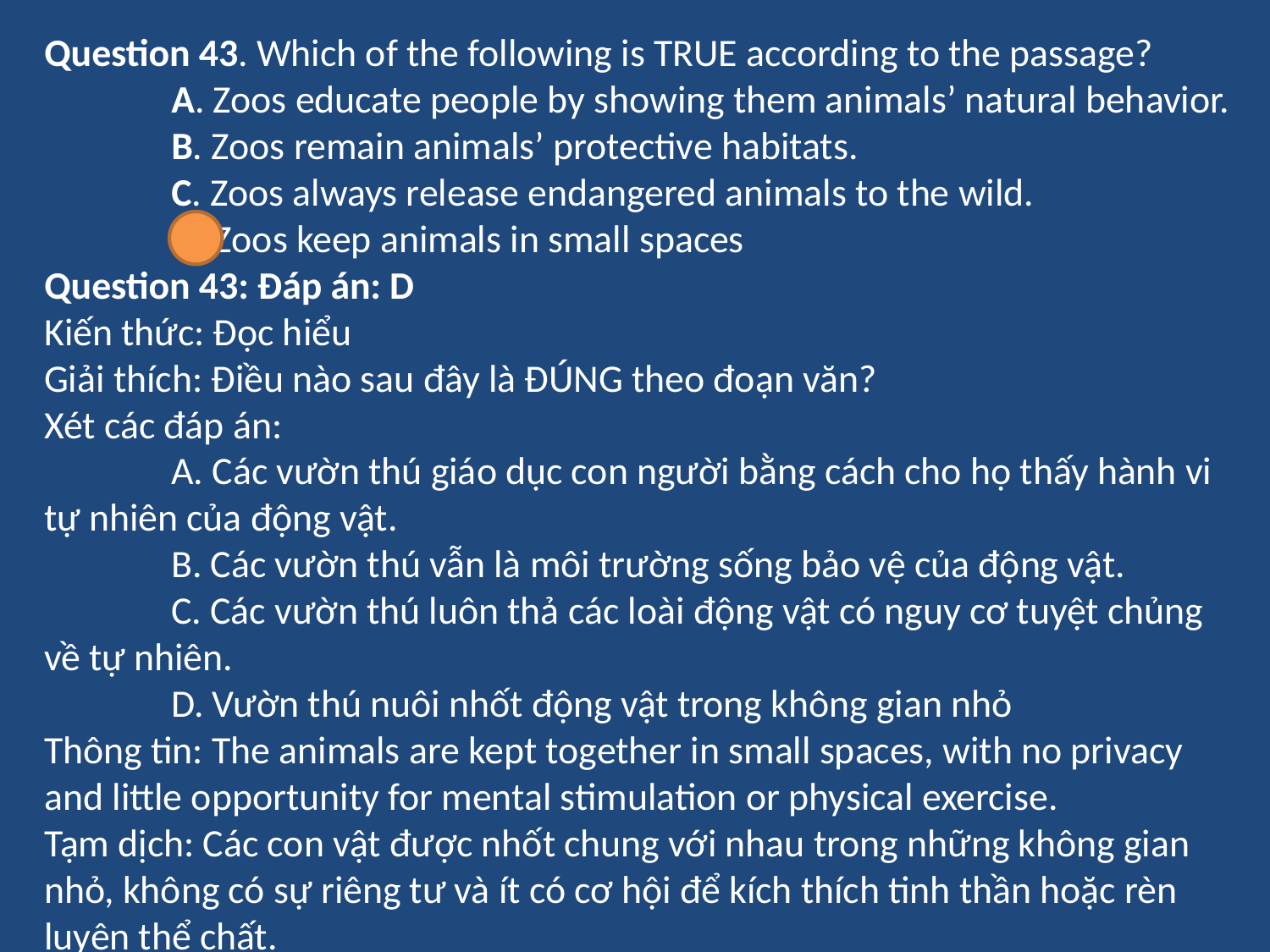

Question 43. Which of the following is TRUE according to the passage?
	A. Zoos educate people by showing them animals’ natural behavior.
	B. Zoos remain animals’ protective habitats.
	C. Zoos always release endangered animals to the wild.
	D. Zoos keep animals in small spaces
Question 43: Đáp án: D
Kiến thức: Đọc hiểu
Giải thích: Điều nào sau đây là ĐÚNG theo đoạn văn?
Xét các đáp án:
	A. Các vườn thú giáo dục con người bằng cách cho họ thấy hành vi tự nhiên của động vật.
	B. Các vườn thú vẫn là môi trường sống bảo vệ của động vật.
	C. Các vườn thú luôn thả các loài động vật có nguy cơ tuyệt chủng về tự nhiên.
	D. Vườn thú nuôi nhốt động vật trong không gian nhỏ
Thông tin: The animals are kept together in small spaces, with no privacy and little opportunity for mental stimulation or physical exercise.
Tạm dịch: Các con vật được nhốt chung với nhau trong những không gian nhỏ, không có sự riêng tư và ít có cơ hội để kích thích tinh thần hoặc rèn luyện thể chất.